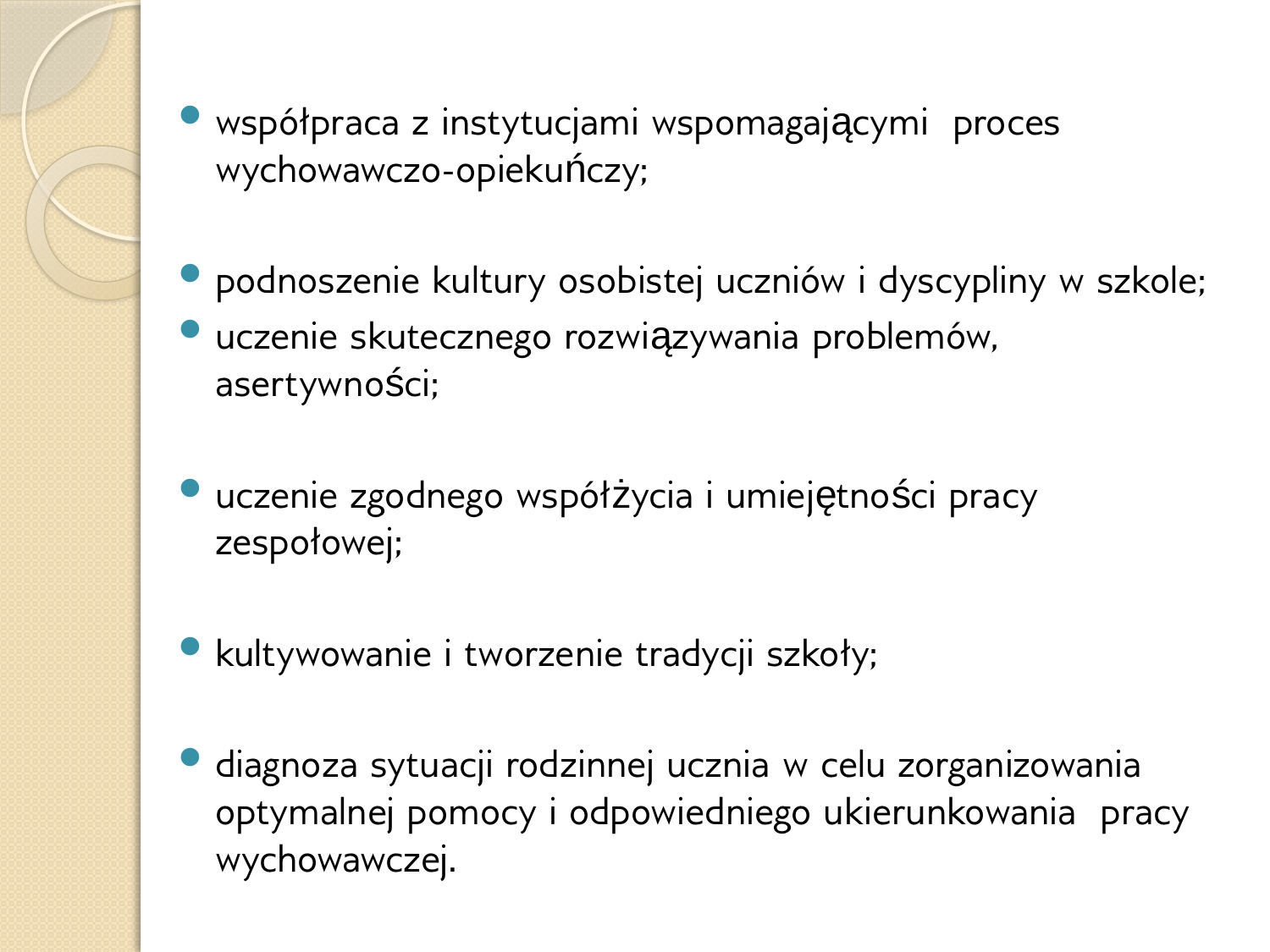

#
współpraca z instytucjami wspomagającymi  proces wychowawczo-opiekuńczy;

podnoszenie kultury osobistej uczniów i dyscypliny w szkole;
uczenie skutecznego rozwiązywania problemów, asertywności;

uczenie zgodnego współżycia i umiejętności pracy zespołowej;

kultywowanie i tworzenie tradycji szkoły;

diagnoza sytuacji rodzinnej ucznia w celu zorganizowania optymalnej pomocy i odpowiedniego ukierunkowania  pracy wychowawczej.